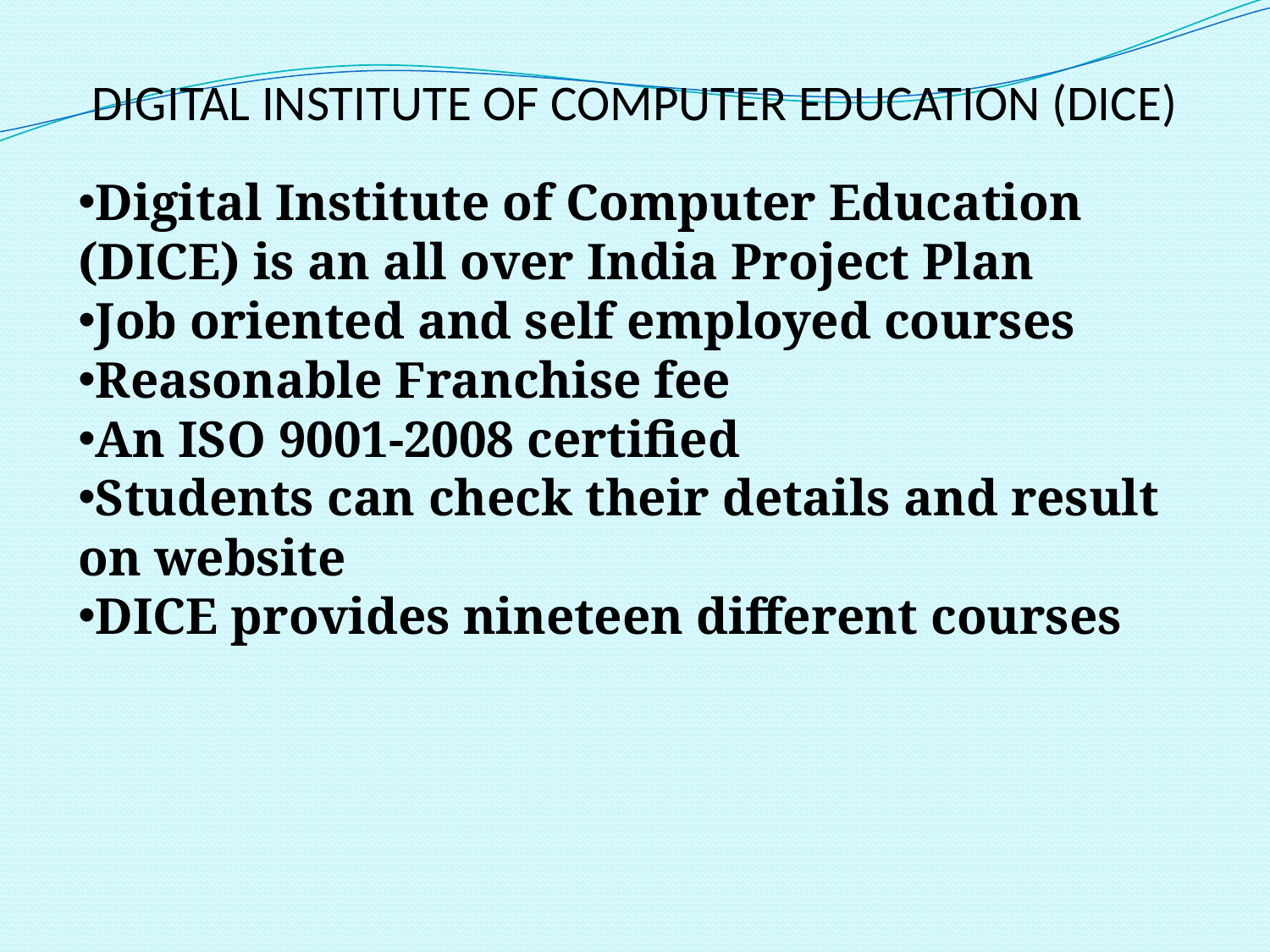

DIGITAL INSTITUTE OF COMPUTER EDUCATION (DICE)
Digital Institute of Computer Education (DICE) is an all over India Project Plan
Job oriented and self employed courses
Reasonable Franchise fee
An ISO 9001-2008 certified
Students can check their details and result on website
DICE provides nineteen different courses